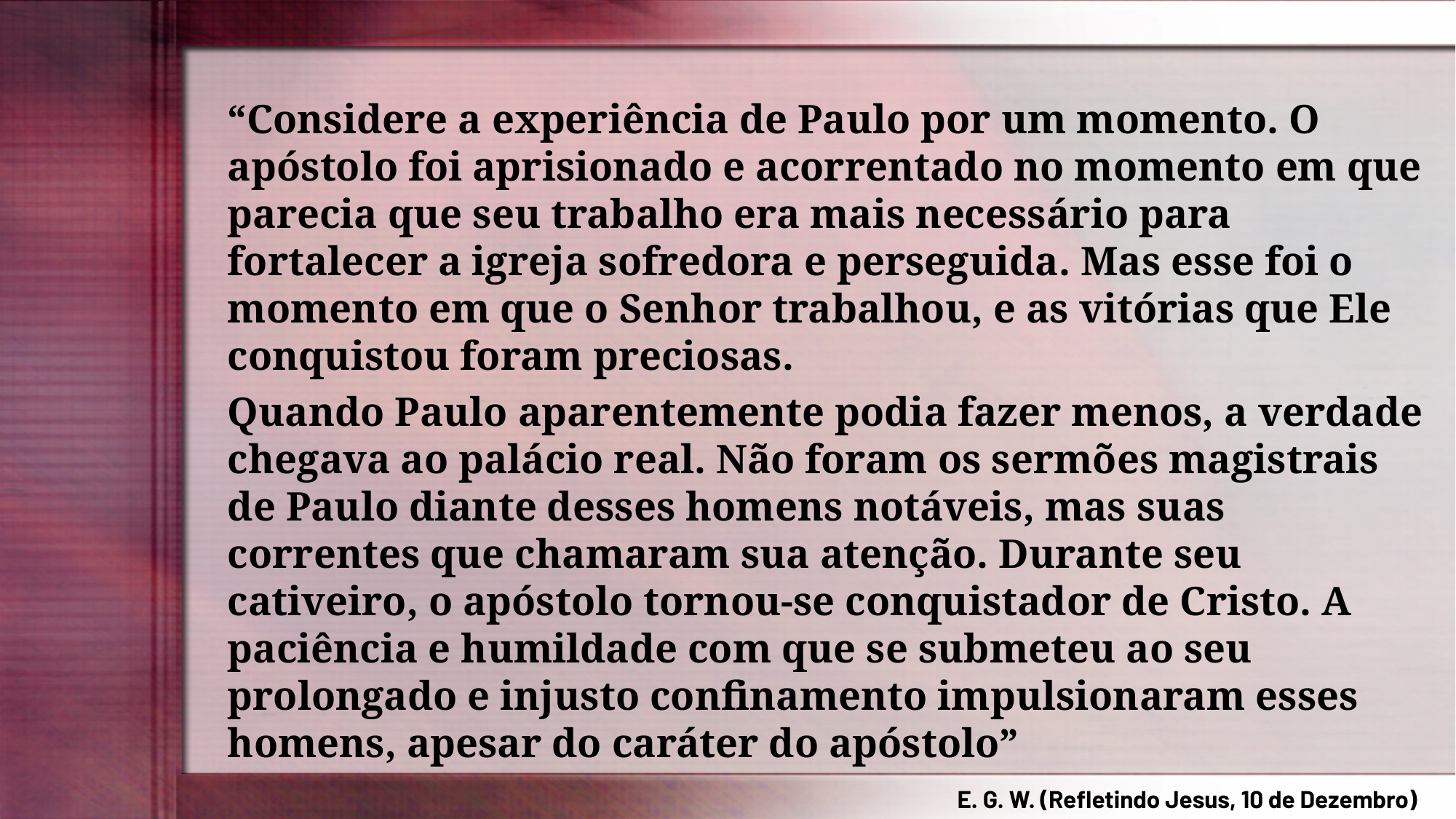

“Considere a experiência de Paulo por um momento. O apóstolo foi aprisionado e acorrentado no momento em que parecia que seu trabalho era mais necessário para fortalecer a igreja sofredora e perseguida. Mas esse foi o momento em que o Senhor trabalhou, e as vitórias que Ele conquistou foram preciosas.
Quando Paulo aparentemente podia fazer menos, a verdade chegava ao palácio real. Não foram os sermões magistrais de Paulo diante desses homens notáveis, mas suas correntes que chamaram sua atenção. Durante seu cativeiro, o apóstolo tornou-se conquistador de Cristo. A paciência e humildade com que se submeteu ao seu prolongado e injusto confinamento impulsionaram esses homens, apesar do caráter do apóstolo”
E. G. W. (Refletindo Jesus, 10 de Dezembro)